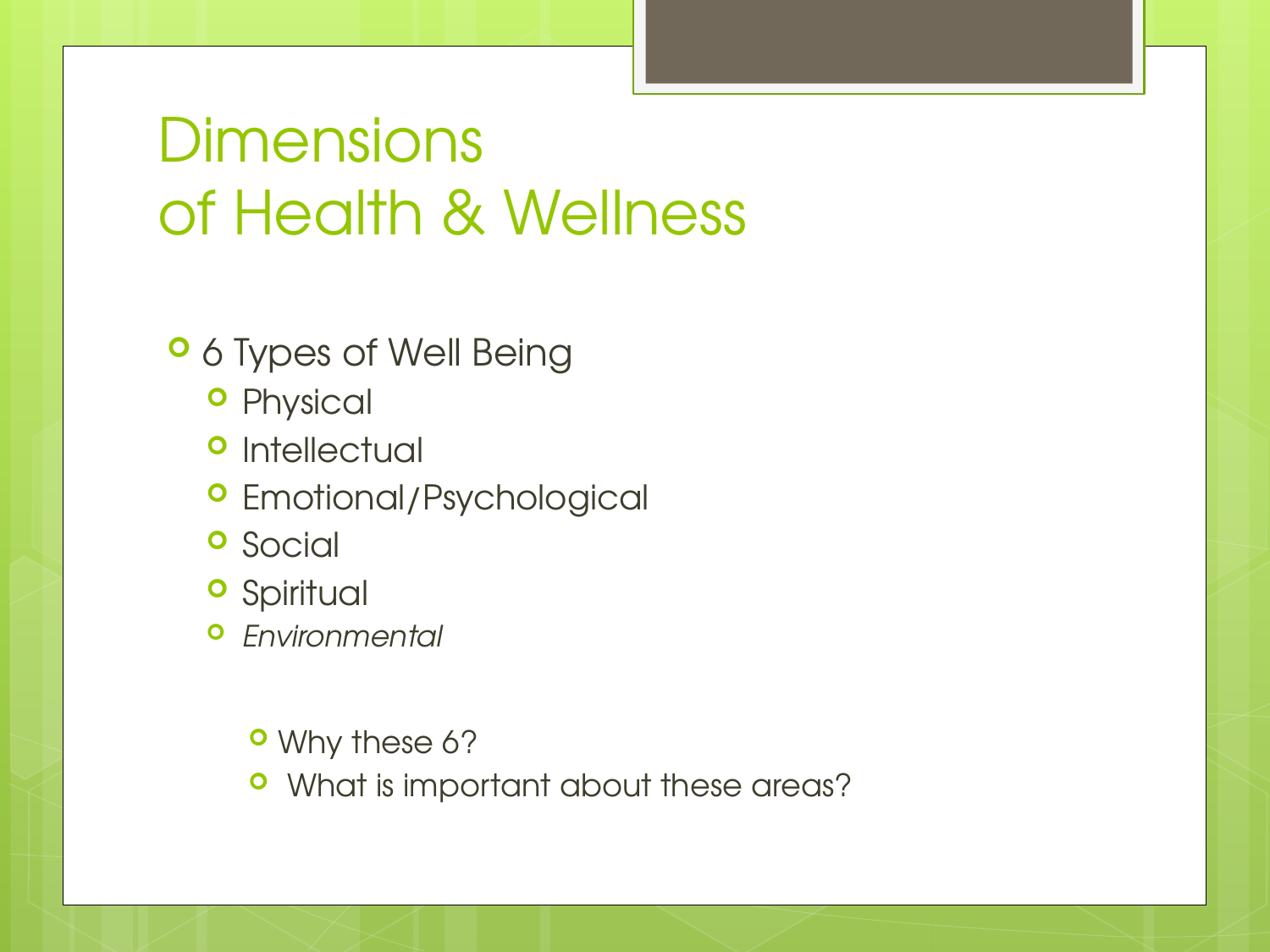

# Dimensions of Health & Wellness
6 Types of Well Being
Physical
Intellectual
Emotional/Psychological
Social
Spiritual
Environmental

Why these 6?
 What is important about these areas?